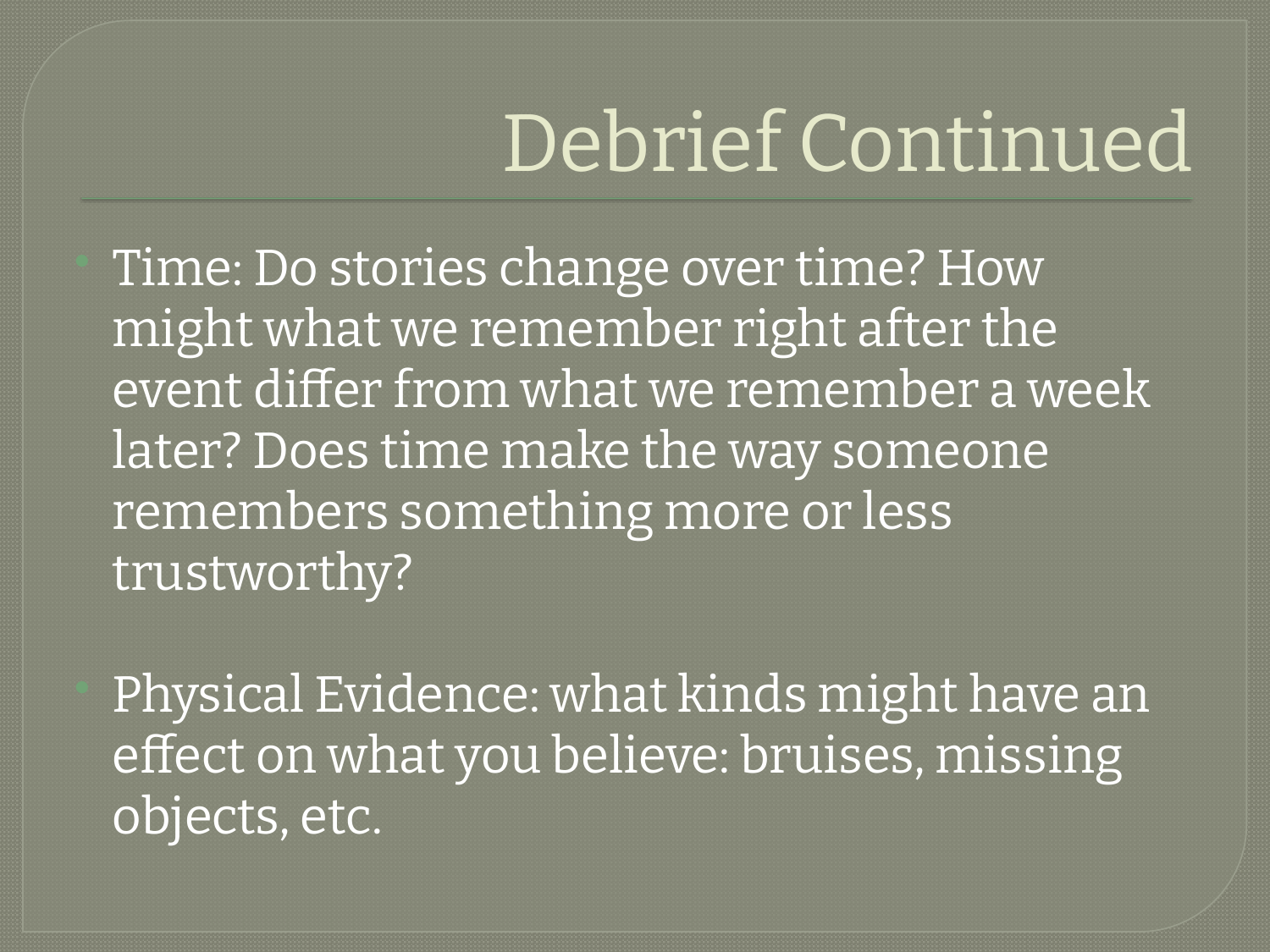

# Debrief Continued
Time: Do stories change over time? How might what we remember right after the event differ from what we remember a week later? Does time make the way someone remembers something more or less trustworthy?

Physical Evidence: what kinds might have an effect on what you believe: bruises, missing objects, etc.